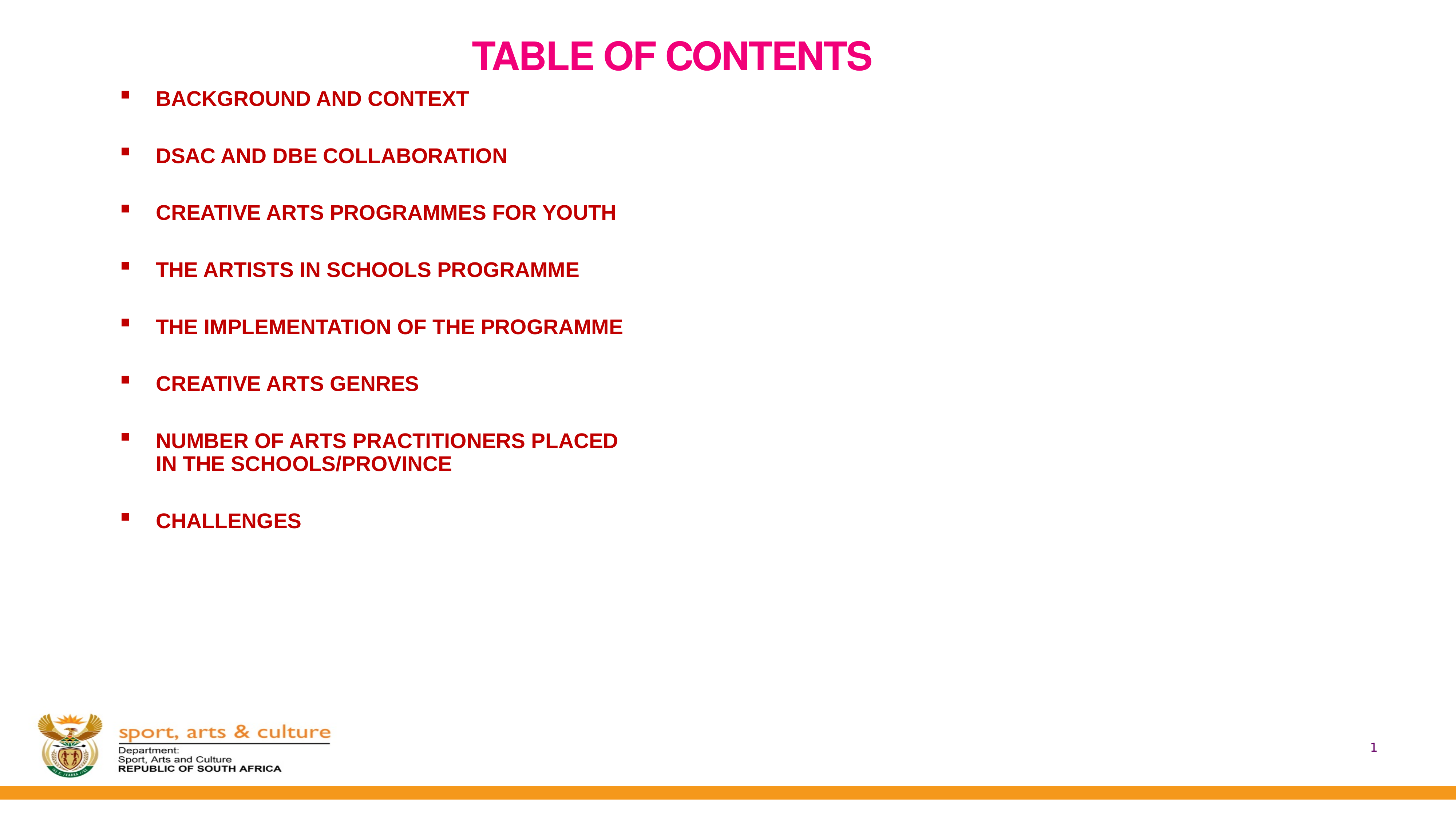

# TABLE OF CONTENTS
BACKGROUND AND CONTEXT
DSAC AND DBE COLLABORATION
CREATIVE ARTS PROGRAMMES FOR YOUTH
THE ARTISTS IN SCHOOLS PROGRAMME
THE IMPLEMENTATION OF THE PROGRAMME
CREATIVE ARTS GENRES
NUMBER OF ARTS PRACTITIONERS PLACED IN THE SCHOOLS/PROVINCE
CHALLENGES

1